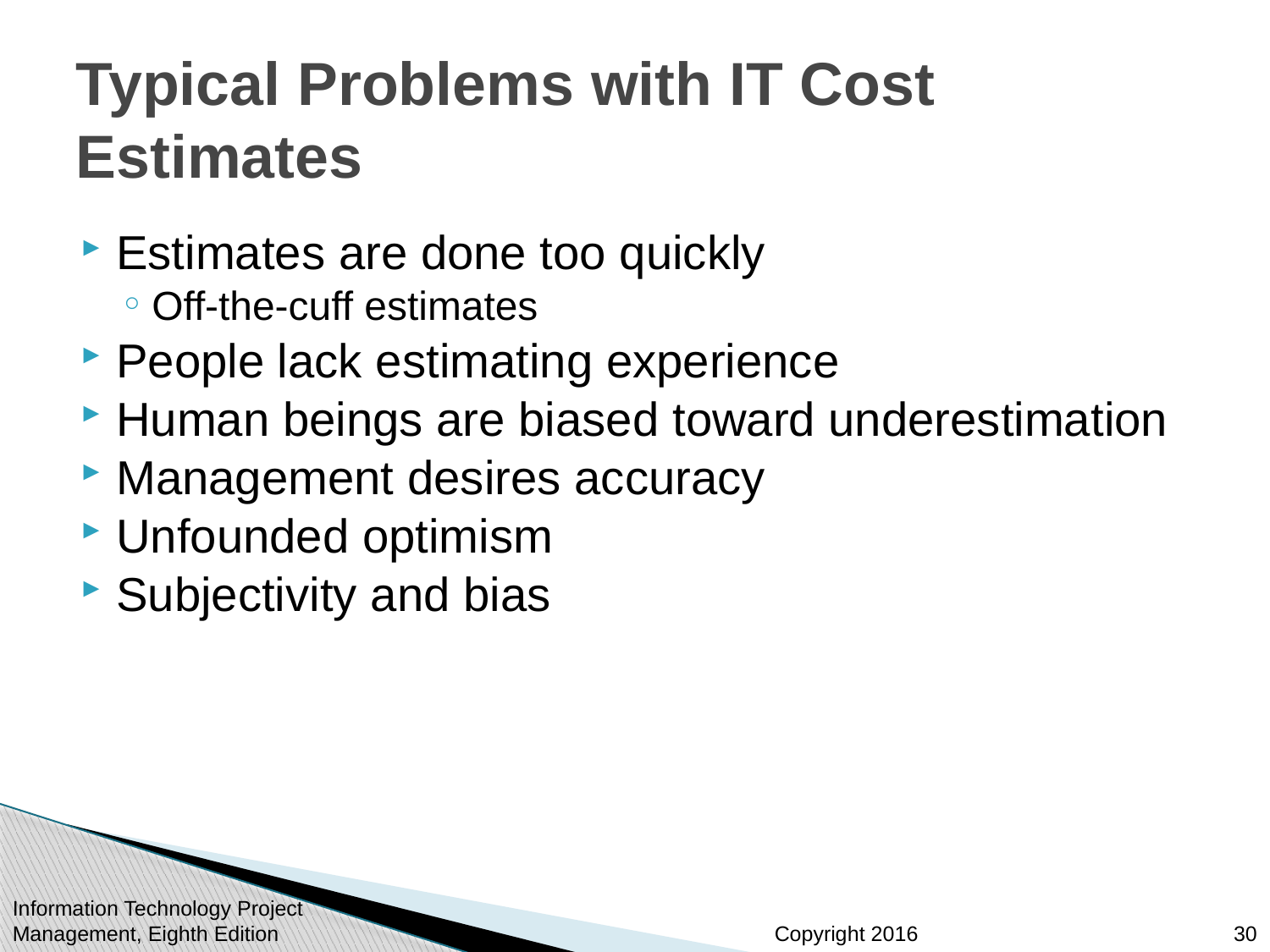

# Typical Problems with IT Cost Estimates
Estimates are done too quickly
Off-the-cuff estimates
People lack estimating experience
Human beings are biased toward underestimation
Management desires accuracy
Unfounded optimism
Subjectivity and bias

Information Technology Project Management, Eighth Edition
30